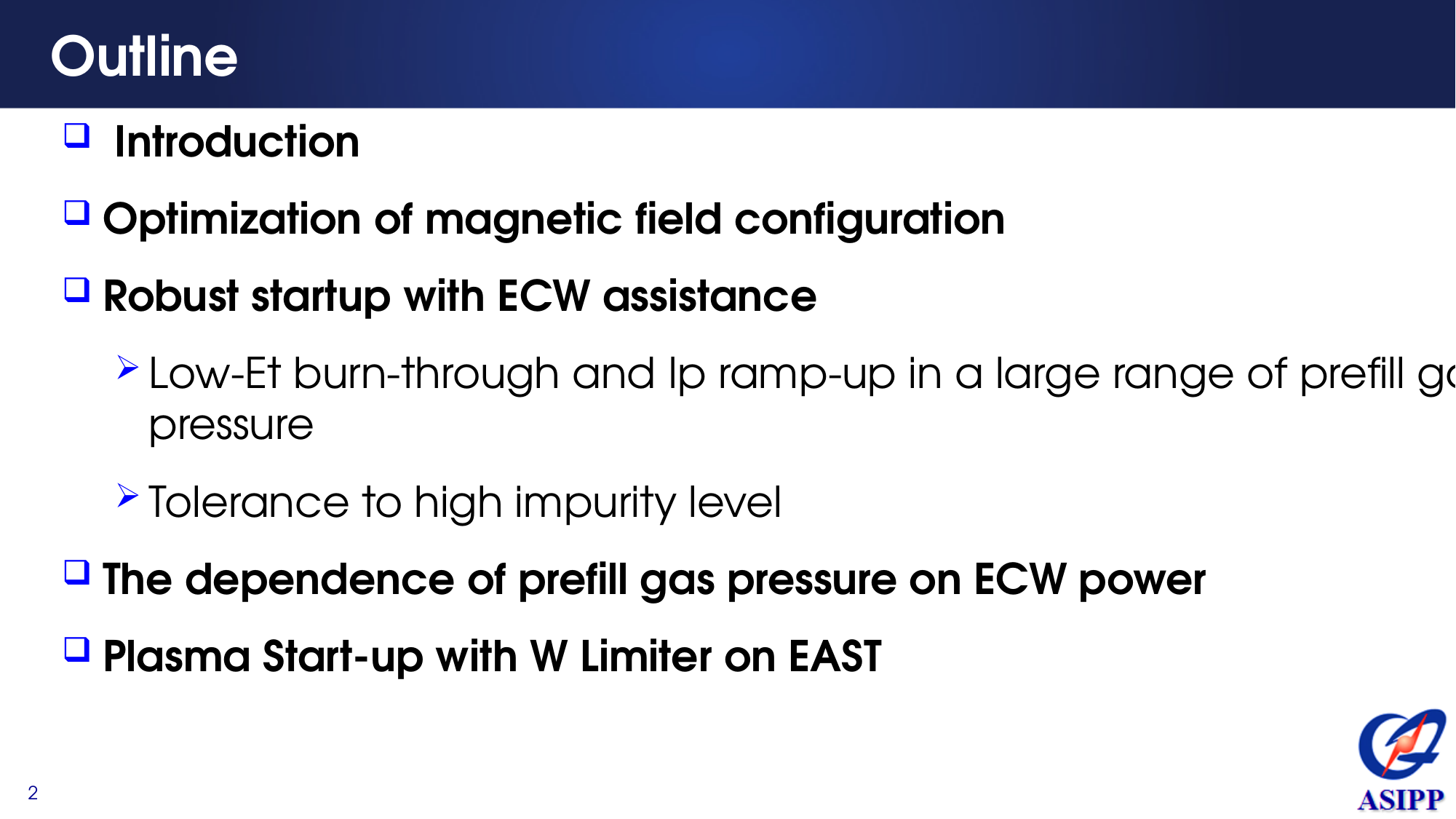

# Outline
 Introduction
Optimization of magnetic field configuration
Robust startup with ECW assistance
Low-Et burn-through and Ip ramp-up in a large range of prefill gas pressure
Tolerance to high impurity level
The dependence of prefill gas pressure on ECW power
Plasma Start-up with W Limiter on EAST